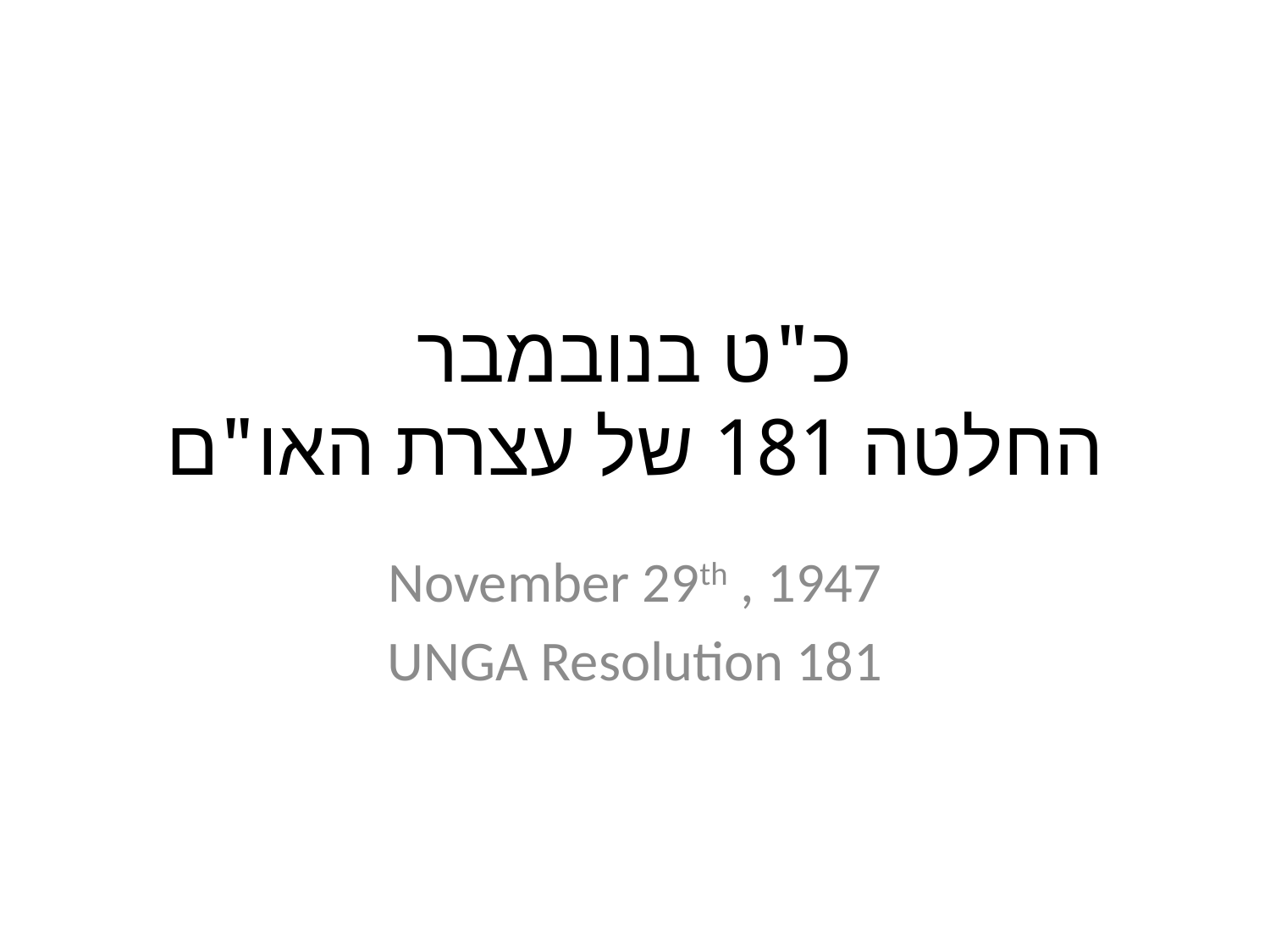

# כ"ט בנובמבר החלטה 181 של עצרת האו"ם
November 29th , 1947
UNGA Resolution 181